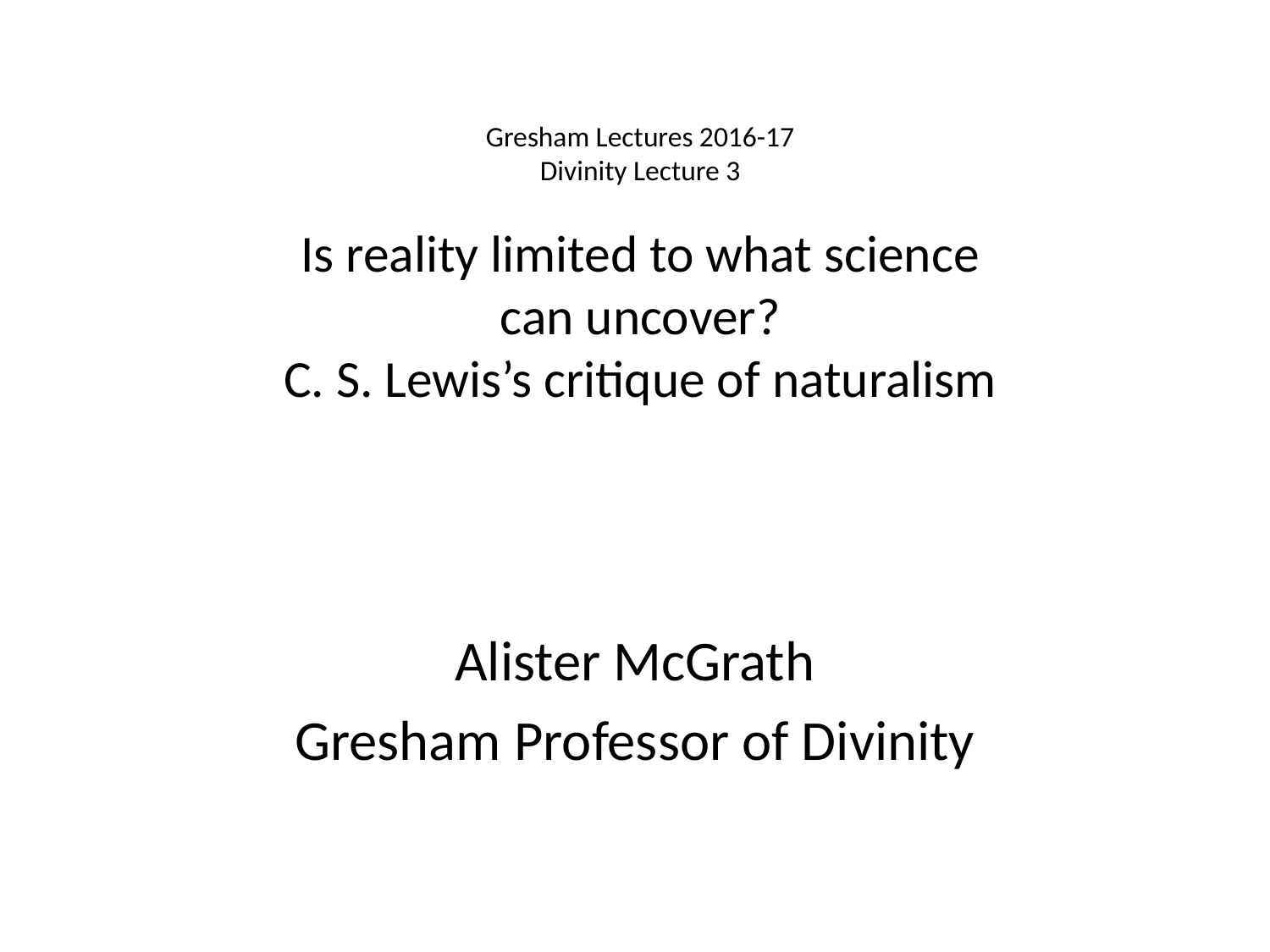

# Gresham Lectures 2016-17 Divinity Lecture 3 Is reality limited to what science can uncover? C. S. Lewis’s critique of naturalism

Alister McGrath
Gresham Professor of Divinity